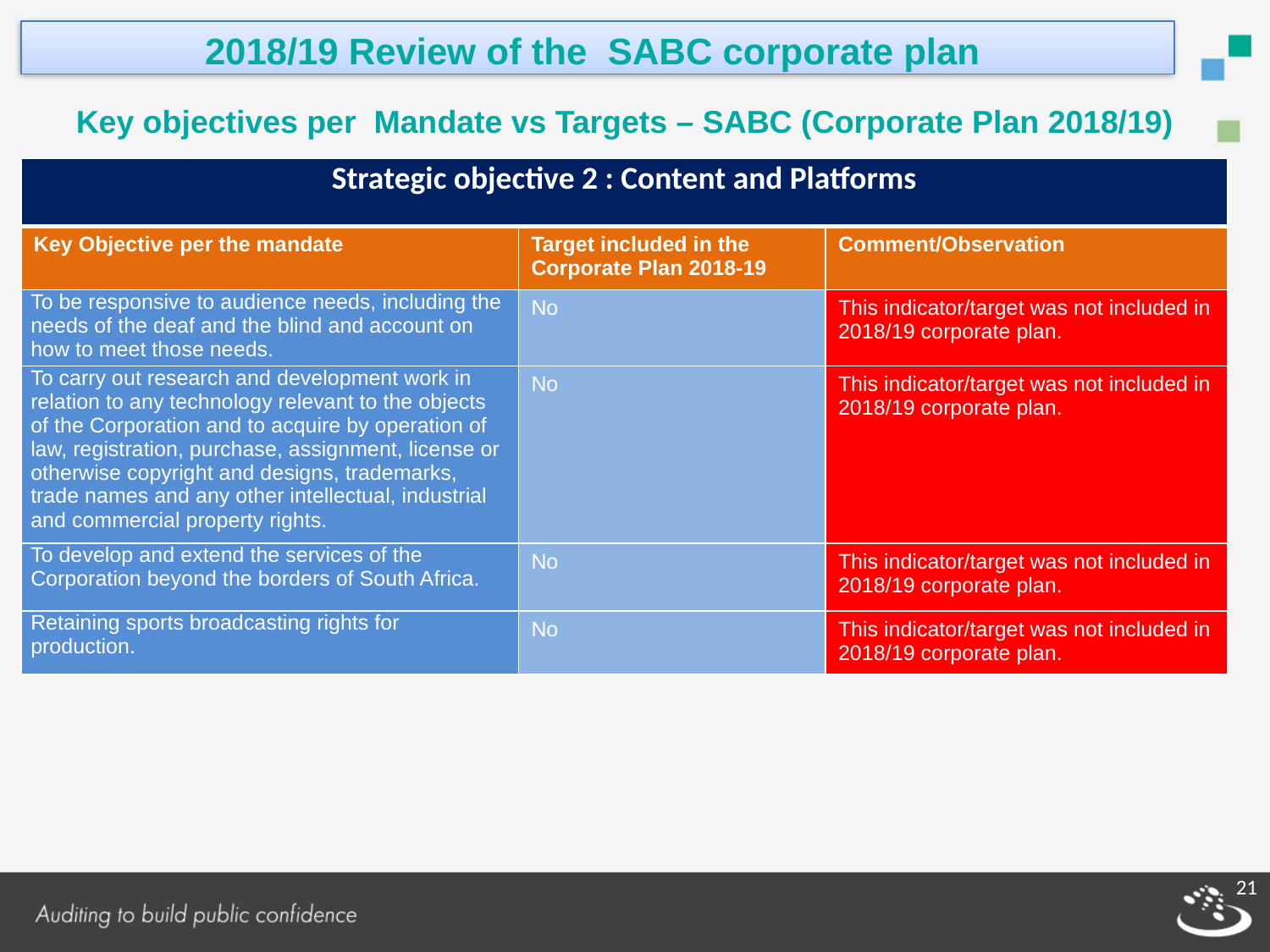

2018/19 Review of the  SABC corporate plan
Key objectives per  Mandate vs Targets – SABC (Corporate Plan 2018/19)
| Strategic objective 2 : Content and Platforms |  |  |
| --- | --- | --- |
| Key Objective per the mandate | Target included in the Corporate Plan 2018-19 | Comment/Observation |
| To be responsive to audience needs, including the needs of the deaf and the blind and account on how to meet those needs. | No | This indicator/target was not included in 2018/19 corporate plan. |
| To carry out research and development work in relation to any technology relevant to the objects of the Corporation and to acquire by operation of law, registration, purchase, assignment, license or otherwise copyright and designs, trademarks, trade names and any other intellectual, industrial and commercial property rights. | No | This indicator/target was not included in 2018/19 corporate plan. |
| To develop and extend the services of the Corporation beyond the borders of South Africa. | No | This indicator/target was not included in 2018/19 corporate plan. |
| Retaining sports broadcasting rights for production. | No | This indicator/target was not included in 2018/19 corporate plan. |
21